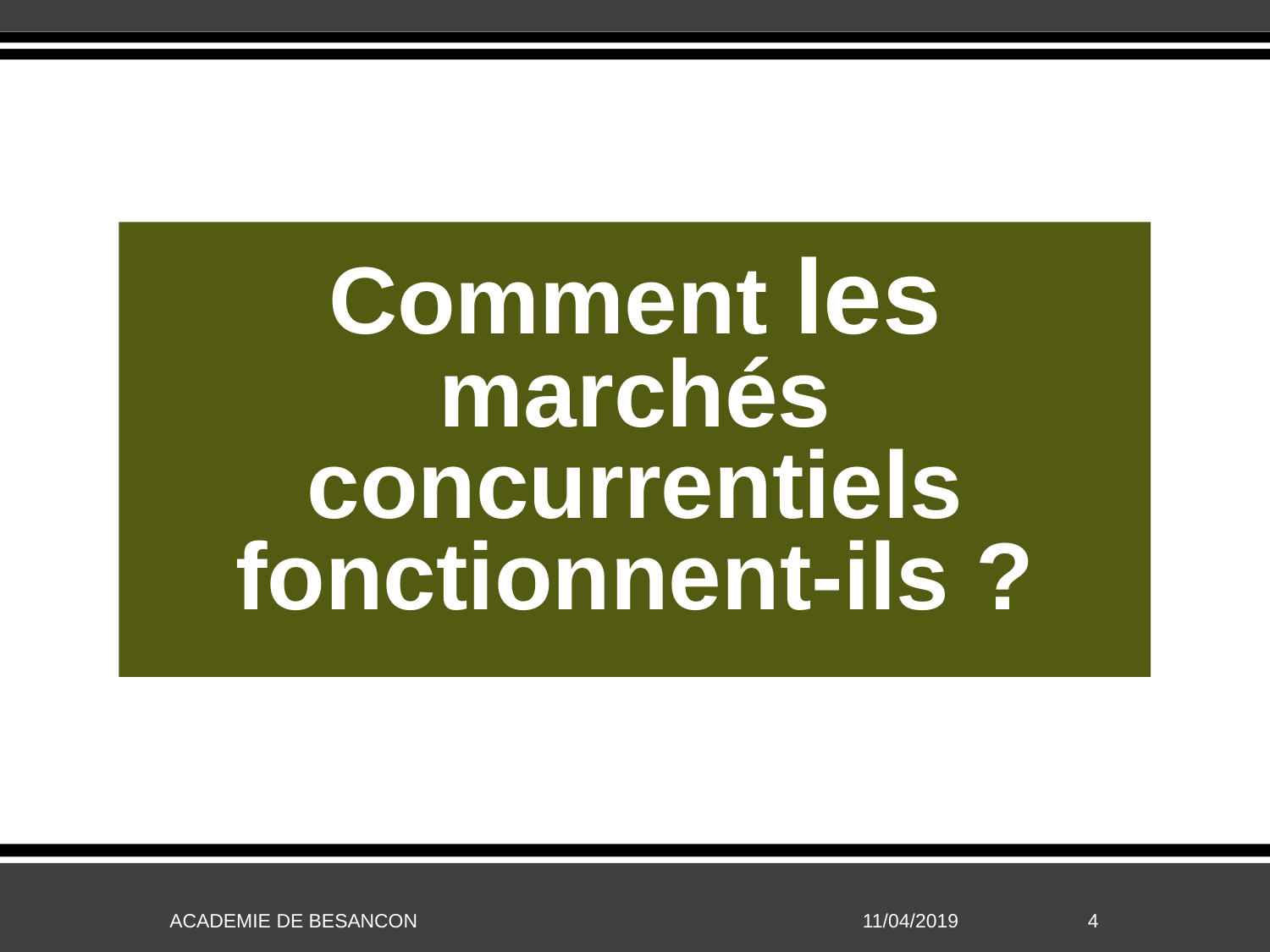

# Comment les marchés concurrentiels fonctionnent-ils ?

ACADEMIE DE BESANCON
11/04/2019
4